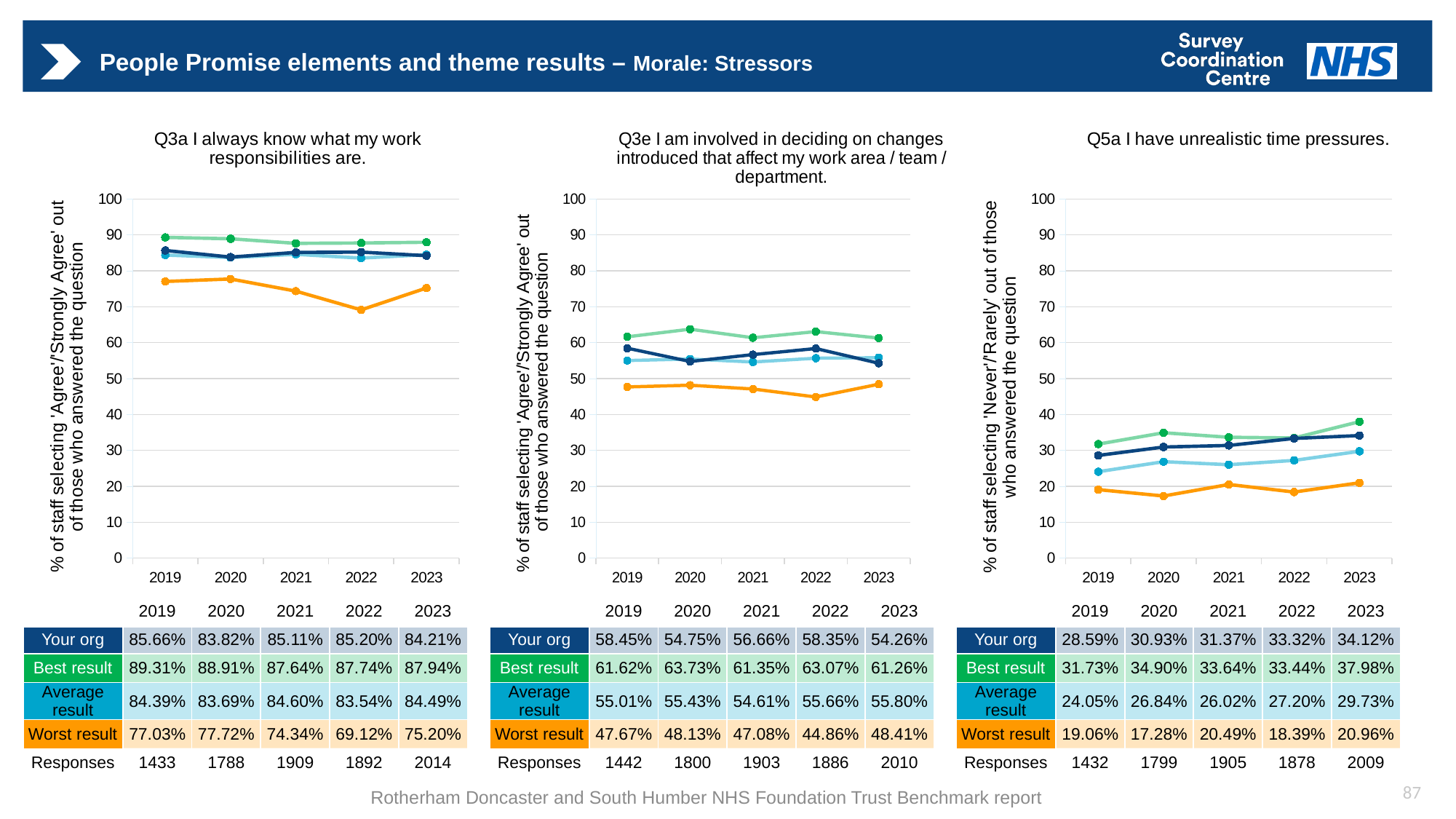

# People Promise elements and theme results – Morale: Stressors

### Chart: Q3e I am involved in deciding on changes introduced that affect my work area / team / department.

| Category | Average | Best | Worst | Your org |
|---|---|---|---|---|
| 2019 | 55.014051740000426 | 61.623419490234596 | 47.66628740106549 | 58.447654910488154 |
| 2020 | 55.42783934895331 | 63.733713288219654 | 48.13447020491458 | 54.75316301478536 |
| 2021 | 54.6053508047748 | 61.353130699261584 | 47.08065939253523 | 56.660171244270074 |
| 2022 | 55.66310895507767 | 63.0705051179489 | 44.859334966631145 | 58.35229770176997 |
| 2023 | 55.80119661503631 | 61.25725260548956 | 48.40897477087565 | 54.26259330031533 |

### Chart: Q5a I have unrealistic time pressures.

| Category | Average | Best | Worst | Your org |
|---|---|---|---|---|
| 2019 | 24.04725241095165 | 31.733566516592088 | 19.05682577416028 | 28.58943195546534 |
| 2020 | 26.84102097360122 | 34.90245731839469 | 17.281506241296547 | 30.92904539704445 |
| 2021 | 26.015463156578388 | 33.64103610109843 | 20.48969774904032 | 31.37426133702744 |
| 2022 | 27.197034770028676 | 33.444323346028135 | 18.39251705462313 | 33.31798780395529 |
| 2023 | 29.731639239039243 | 37.98093335886617 | 20.96261716794425 | 34.11618944260364 |

### Chart: Q3a I always know what my work responsibilities are.

| Category | Average | Best | Worst | Your org |
|---|---|---|---|---|
| 2019 | 84.38525821782976 | 89.30689985732721 | 77.030937679408 | 85.65673002421427 |
| 2020 | 83.69469195285771 | 88.9141046617042 | 77.71853765324562 | 83.82004272570242 |
| 2021 | 84.59598363509755 | 87.64164657788763 | 74.33954960226377 | 85.11443041459708 |
| 2022 | 83.54208831654937 | 87.73568375995303 | 69.11662377950604 | 85.20419374137583 |
| 2023 | 84.49136478231058 | 87.93687081861049 | 75.19850245576657 | 84.2059639924965 |
|  | 2019 | 2020 | 2021 | 2022 | 2023 |
| --- | --- | --- | --- | --- | --- |
| Your org | 58.45% | 54.75% | 56.66% | 58.35% | 54.26% |
| Best result | 61.62% | 63.73% | 61.35% | 63.07% | 61.26% |
| Average result | 55.01% | 55.43% | 54.61% | 55.66% | 55.80% |
| Worst result | 47.67% | 48.13% | 47.08% | 44.86% | 48.41% |
| Responses | 1442 | 1800 | 1903 | 1886 | 2010 |
|  | 2019 | 2020 | 2021 | 2022 | 2023 |
| --- | --- | --- | --- | --- | --- |
| Your org | 28.59% | 30.93% | 31.37% | 33.32% | 34.12% |
| Best result | 31.73% | 34.90% | 33.64% | 33.44% | 37.98% |
| Average result | 24.05% | 26.84% | 26.02% | 27.20% | 29.73% |
| Worst result | 19.06% | 17.28% | 20.49% | 18.39% | 20.96% |
| Responses | 1432 | 1799 | 1905 | 1878 | 2009 |
|  | 2019 | 2020 | 2021 | 2022 | 2023 |
| --- | --- | --- | --- | --- | --- |
| Your org | 85.66% | 83.82% | 85.11% | 85.20% | 84.21% |
| Best result | 89.31% | 88.91% | 87.64% | 87.74% | 87.94% |
| Average result | 84.39% | 83.69% | 84.60% | 83.54% | 84.49% |
| Worst result | 77.03% | 77.72% | 74.34% | 69.12% | 75.20% |
| Responses | 1433 | 1788 | 1909 | 1892 | 2014 |
87
Rotherham Doncaster and South Humber NHS Foundation Trust Benchmark report